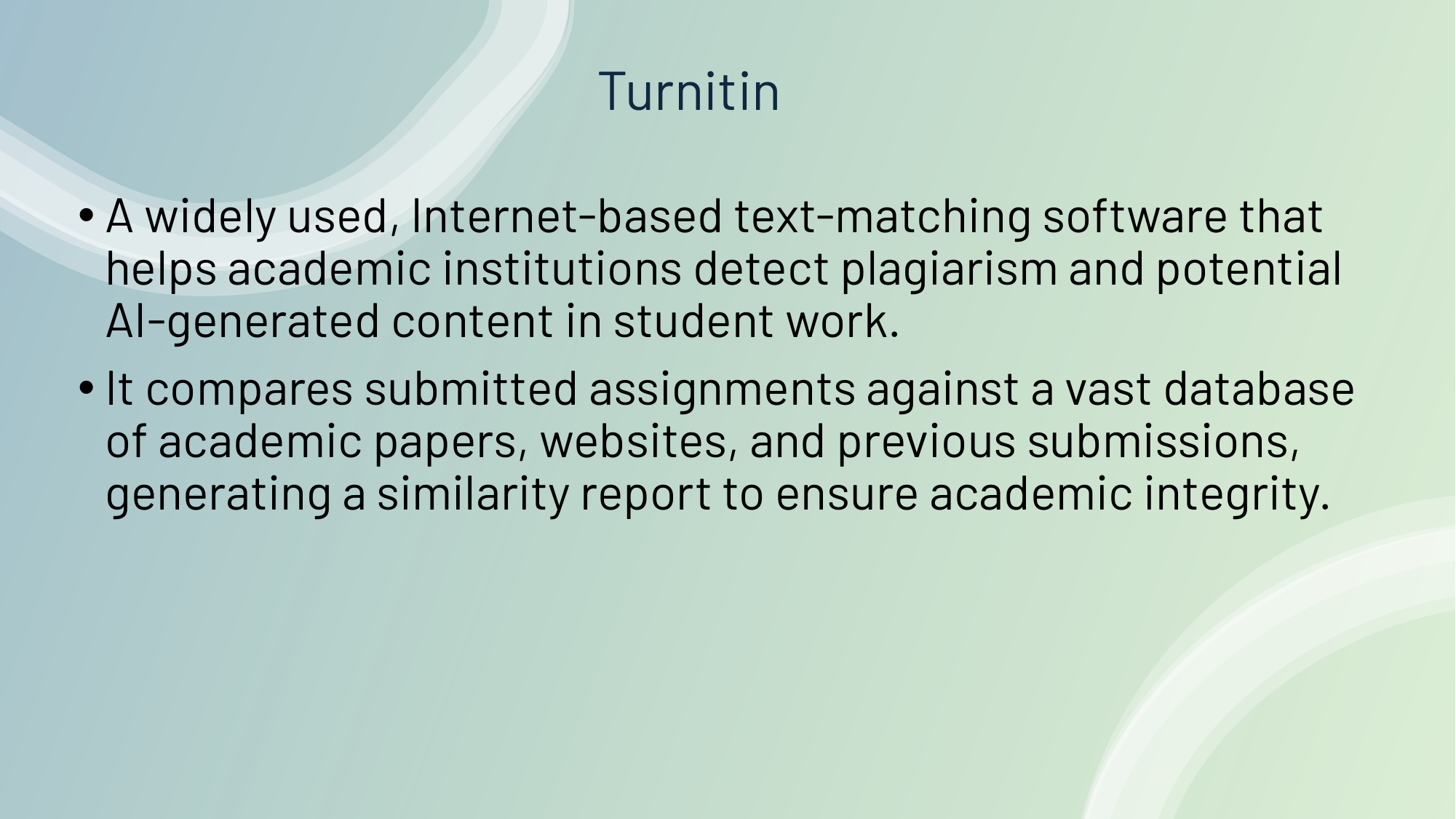

# Turnitin
A widely used, Internet-based text-matching software that helps academic institutions detect plagiarism and potential AI-generated content in student work.
It compares submitted assignments against a vast database of academic papers, websites, and previous submissions, generating a similarity report to ensure academic integrity.